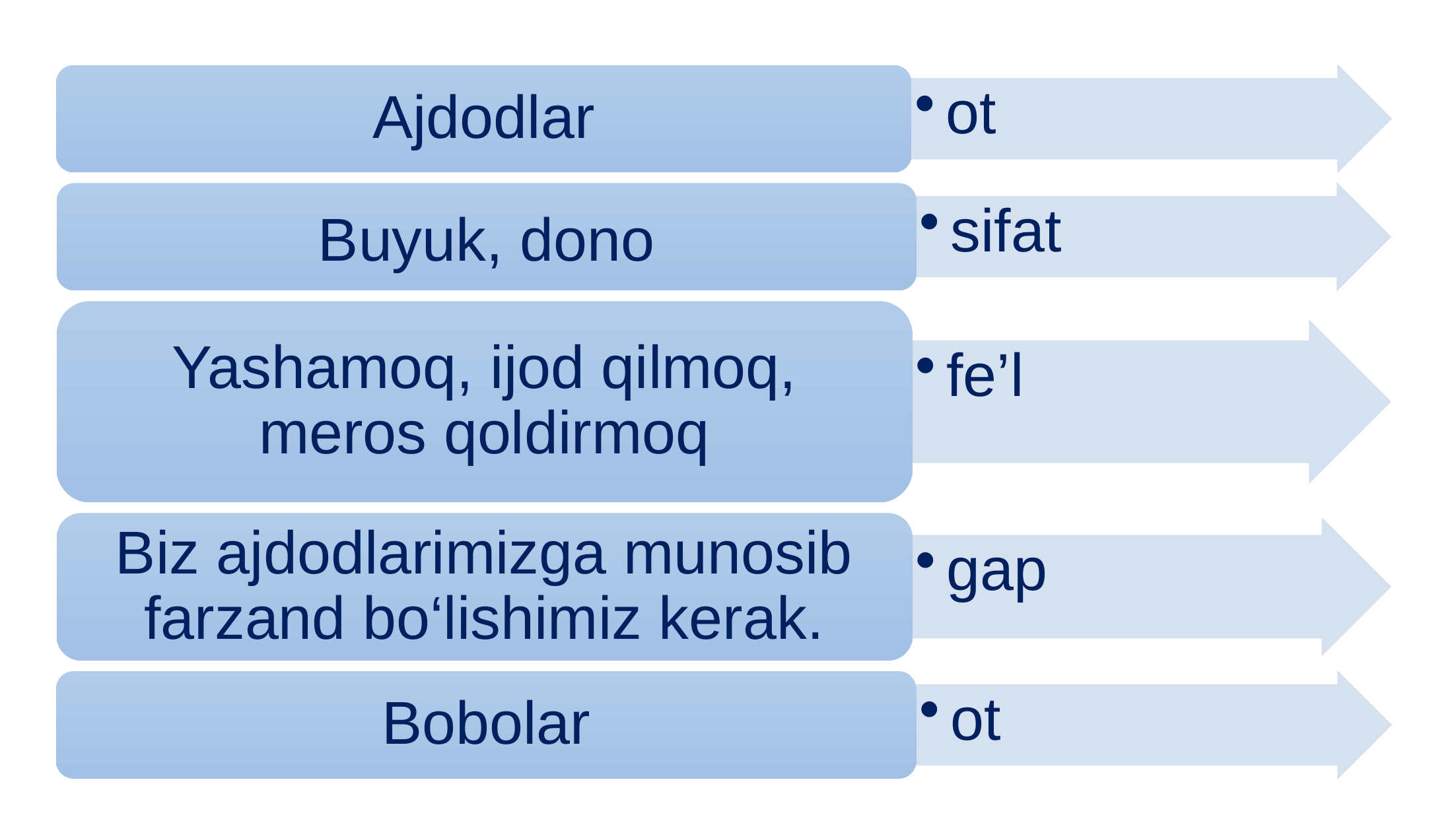

Ajdodlar
ot
Buyuk, dono
sifat
Yashamoq, ijod qilmoq, meros qoldirmoq
fe’l
Biz ajdodlarimizga munosib farzand bo‘lishimiz kerak.
gap
Bobolar
ot